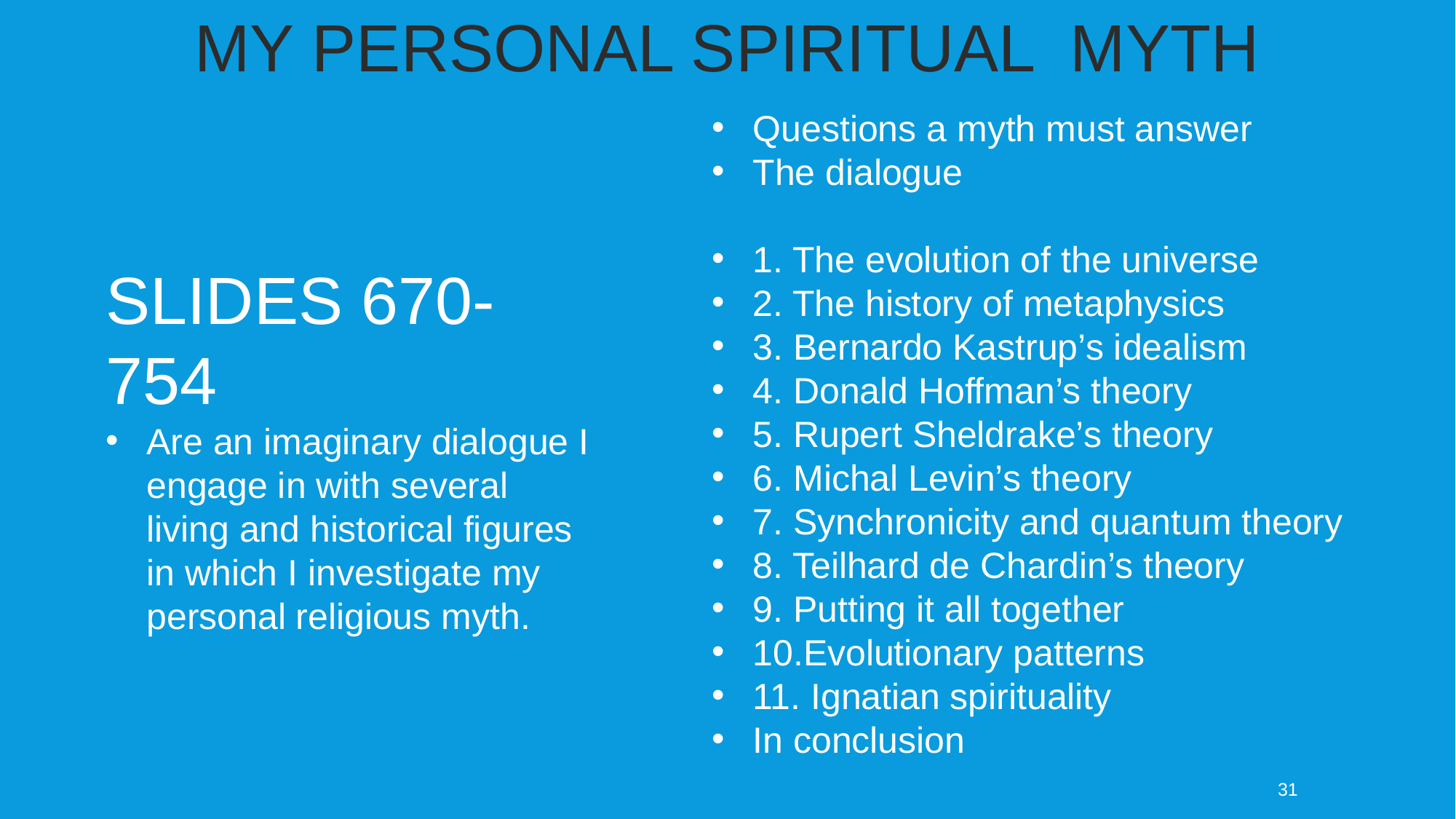

MY PERSONAL SPIRITUAL  MYTH
Questions a myth must answer
The dialogue

1. The evolution of the universe
2. The history of metaphysics
3. Bernardo Kastrup’s idealism
4. Donald Hoffman’s theory
5. Rupert Sheldrake’s theory
6. Michal Levin’s theory
7. Synchronicity and quantum theory
8. Teilhard de Chardin’s theory
9. Putting it all together
10.Evolutionary patterns
11. Ignatian spirituality
In conclusion

SLIDES 670-754
Are an imaginary dialogue I engage in with several living and historical figures in which I investigate my personal religious myth.
31